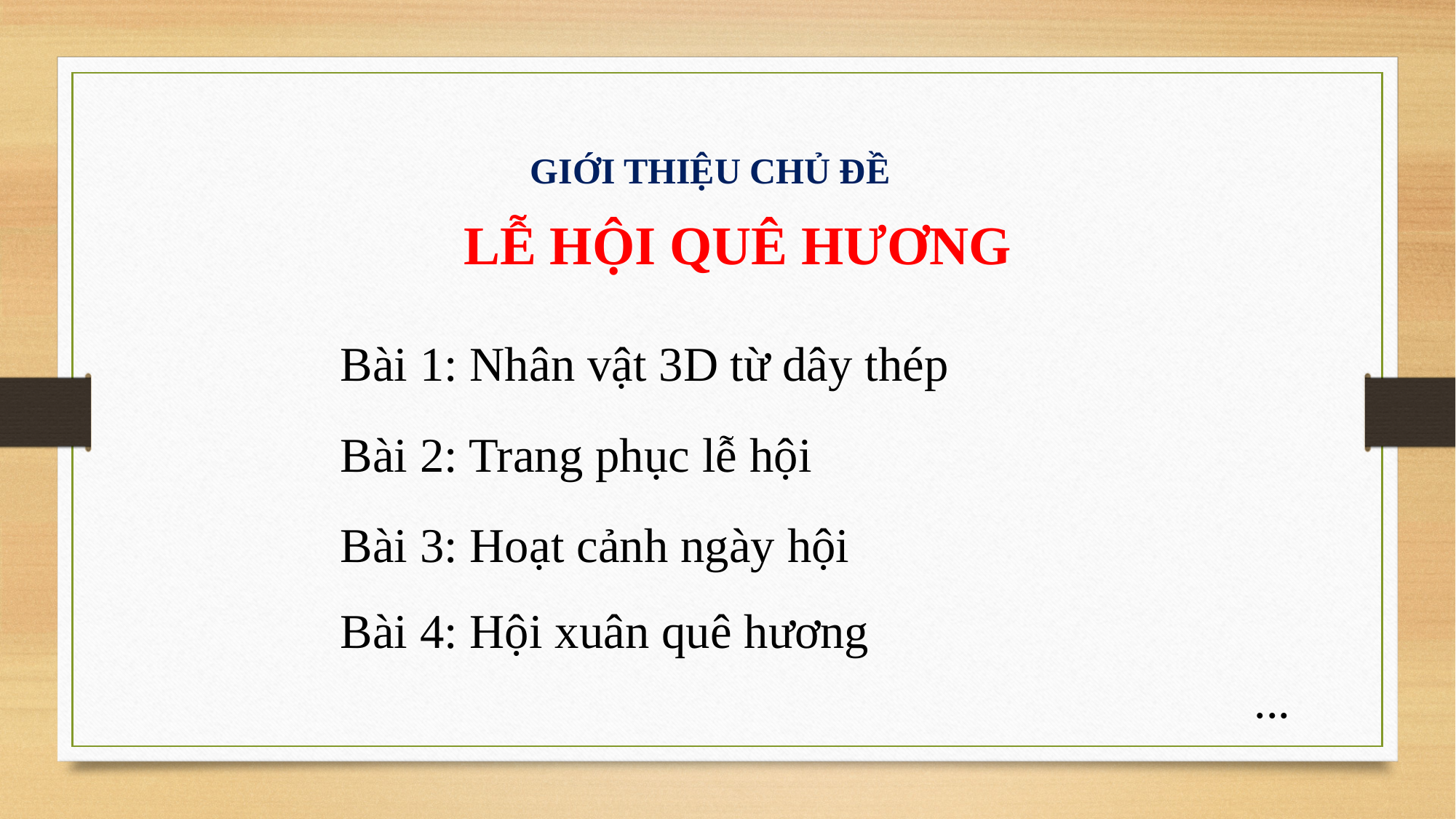

GIỚI THIỆU CHỦ ĐỀ
LỄ HỘI QUÊ HƯƠNG
Bài 1: Nhân vật 3D từ dây thép
Bài 2: Trang phục lễ hội
Bài 3: Hoạt cảnh ngày hội
Bài 4: Hội xuân quê hương
...